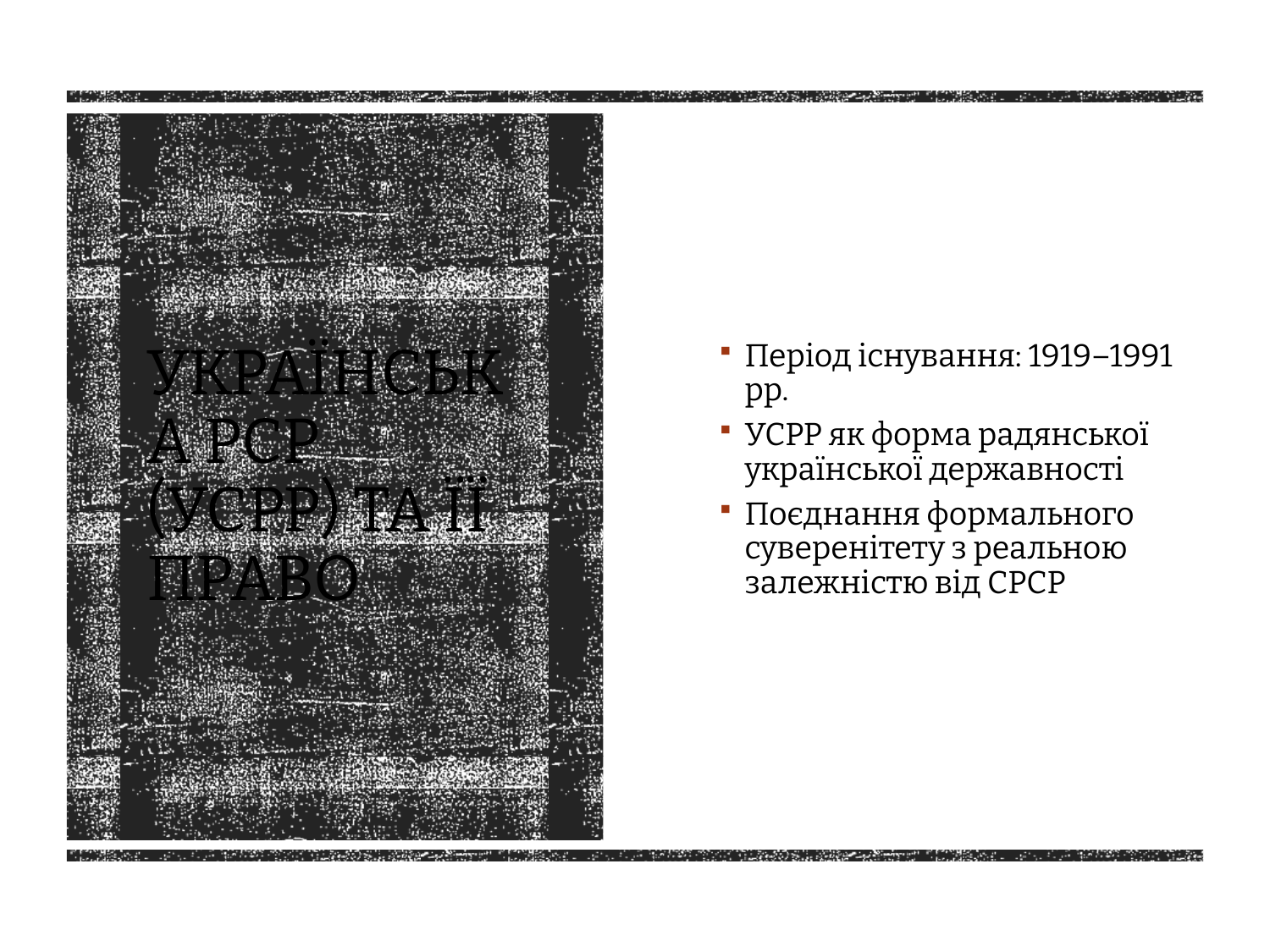

Період існування: 1919–1991 рр.
УСРР як форма радянської української державності
Поєднання формального суверенітету з реальною залежністю від СРСР
# Українська РСР (УСРР) та її право